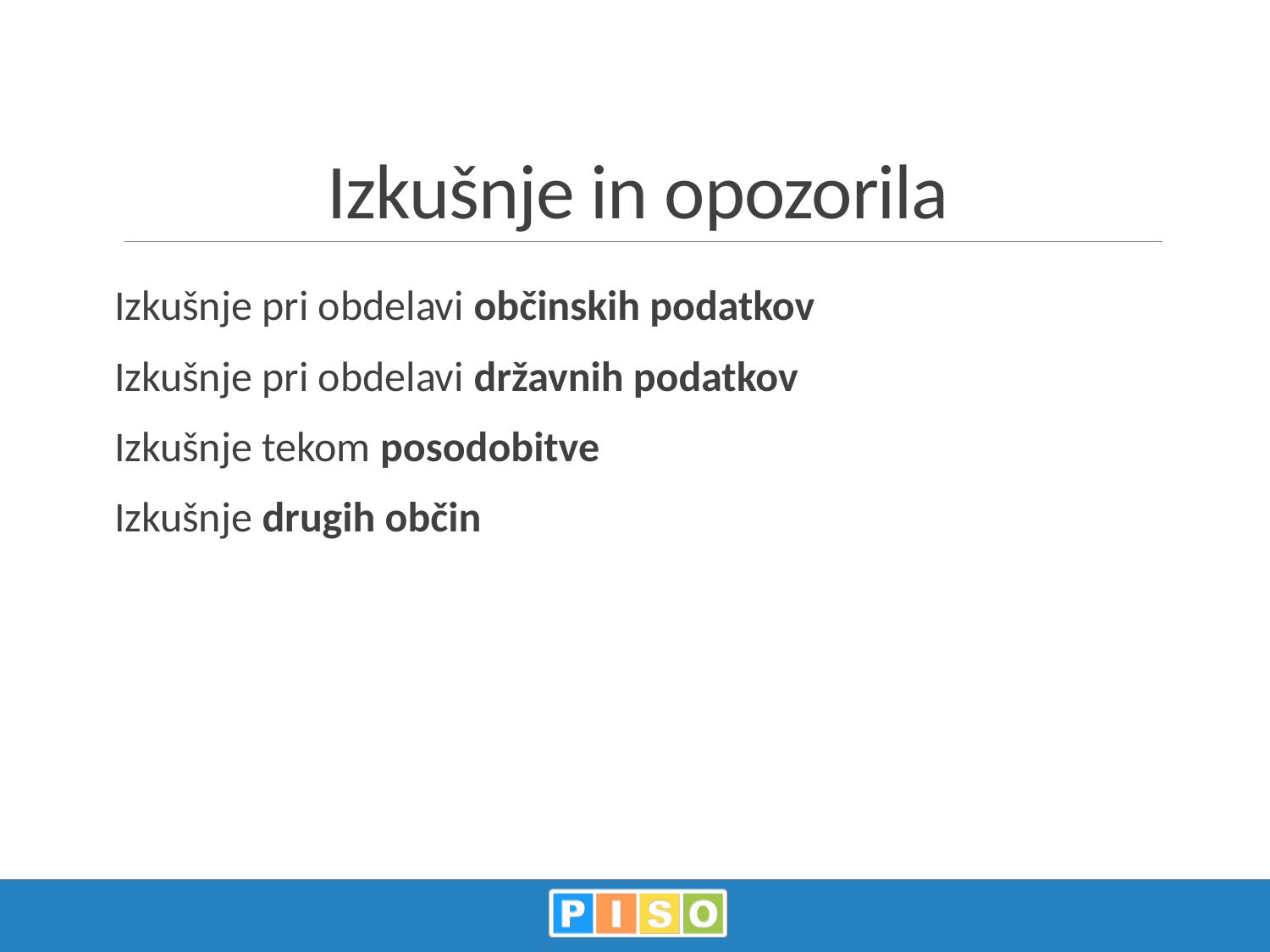

# Izkušnje in opozorila
Izkušnje pri obdelavi občinskih podatkov
Izkušnje pri obdelavi državnih podatkov
Izkušnje tekom posodobitve
Izkušnje drugih občin